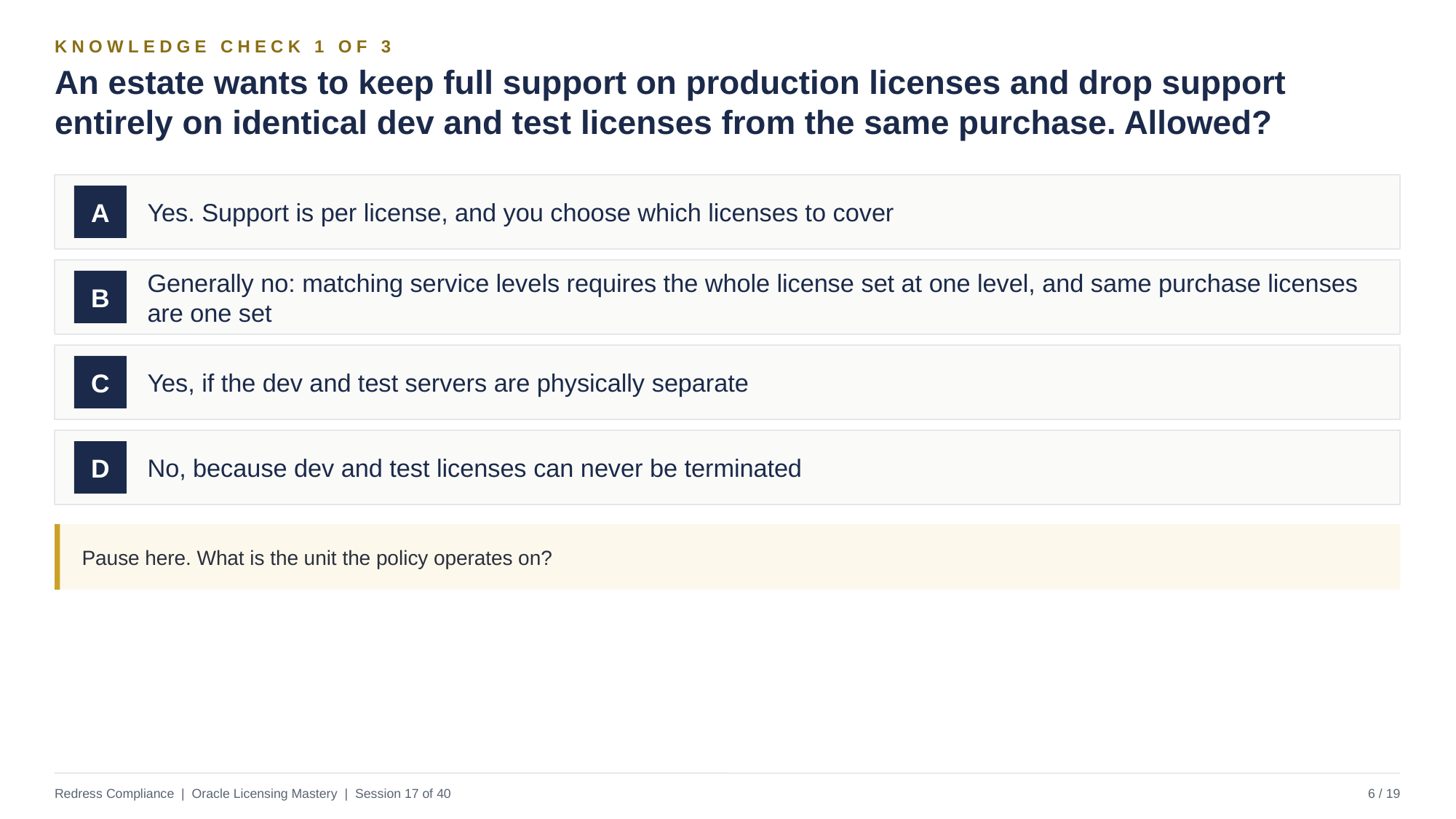

KNOWLEDGE CHECK 1 OF 3
An estate wants to keep full support on production licenses and drop support entirely on identical dev and test licenses from the same purchase. Allowed?

Yes. Support is per license, and you choose which licenses to cover

A

Generally no: matching service levels requires the whole license set at one level, and same purchase licenses are one set

B

Yes, if the dev and test servers are physically separate

C

No, because dev and test licenses can never be terminated

D

Pause here. What is the unit the policy operates on?

Redress Compliance  |  Oracle Licensing Mastery  |  Session 17 of 40
6 / 19